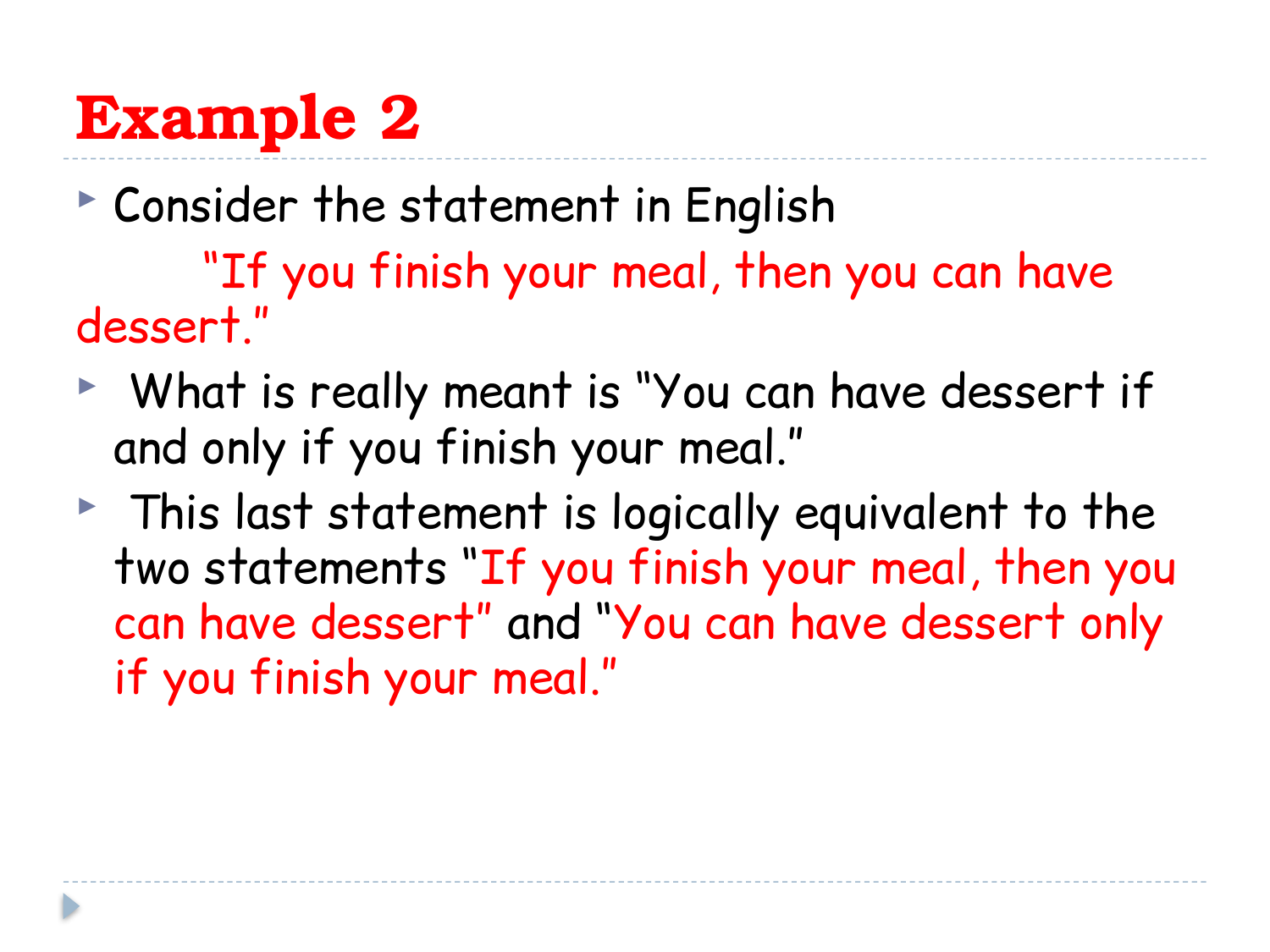

# Example 2
Consider the statement in English
	“If you finish your meal, then you can have dessert.”
 What is really meant is “You can have dessert if and only if you finish your meal.”
 This last statement is logically equivalent to the two statements “If you finish your meal, then you can have dessert” and “You can have dessert only if you finish your meal.”